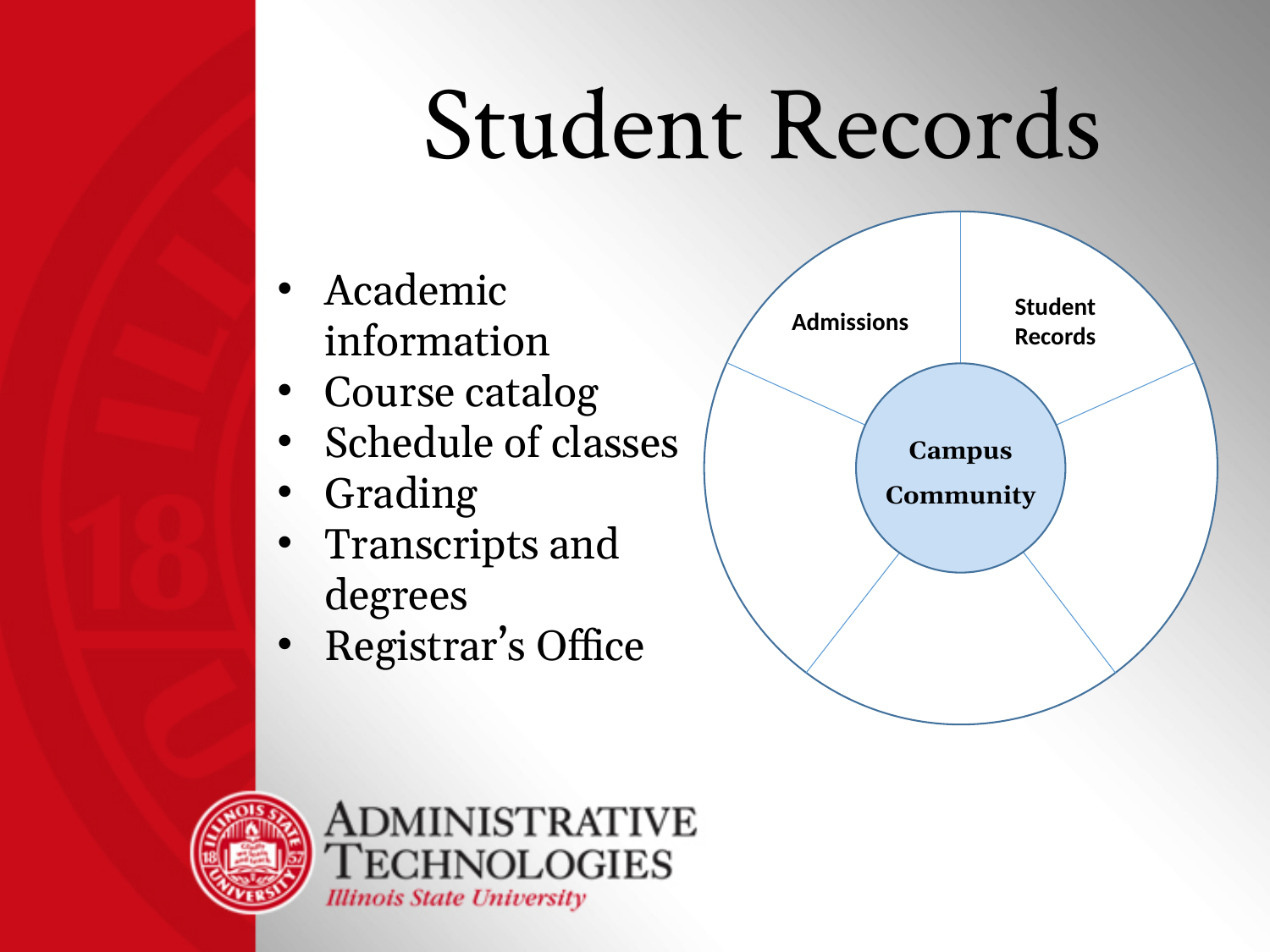

Student Records

Academic information
Course catalog
Schedule of classes
Grading
Transcripts and degrees
Registrar’s Office
Student Records
Admissions

Campus Community